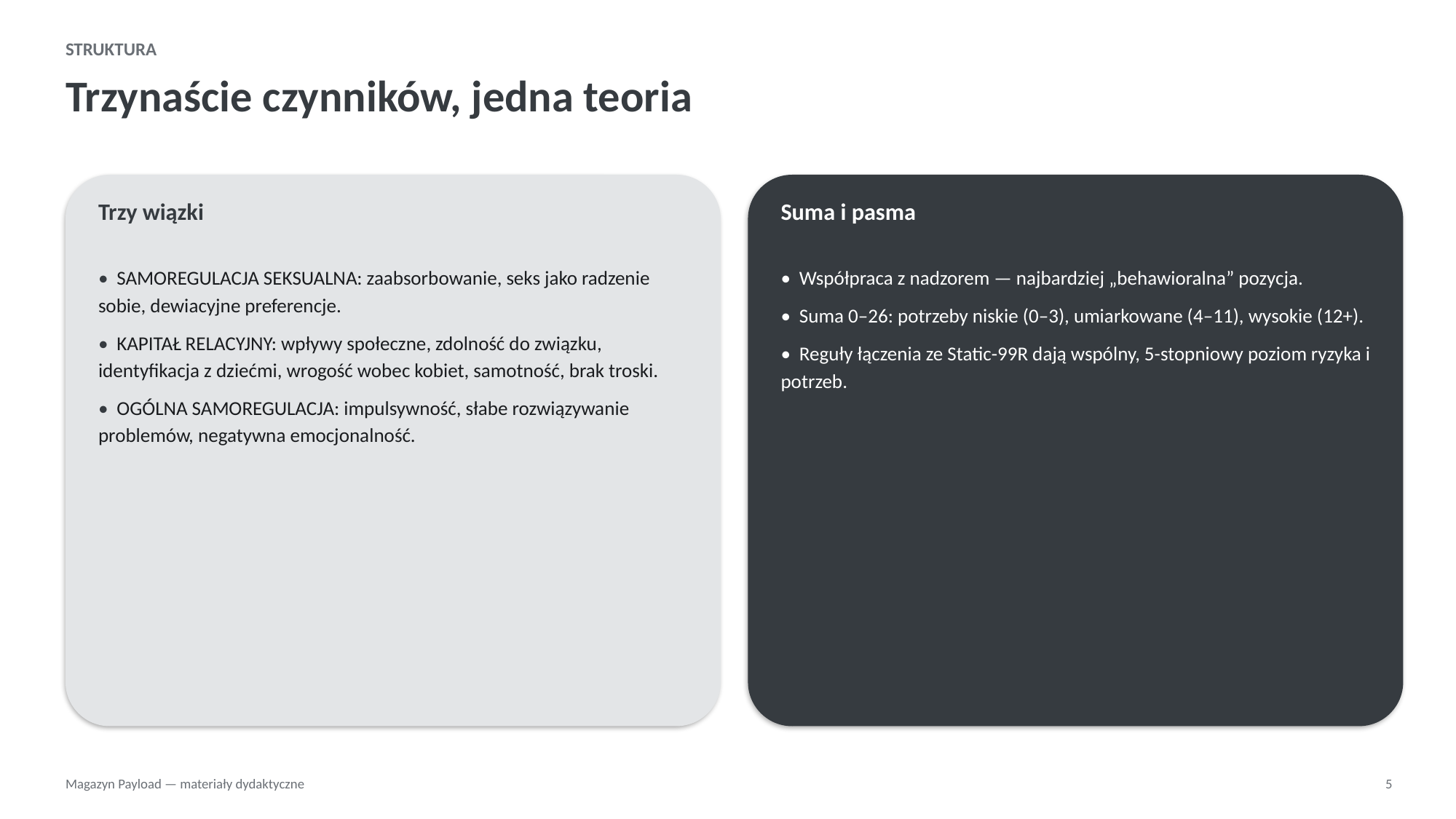

STRUKTURA
Trzynaście czynników, jedna teoria

Trzy wiązki
Suma i pasma
•  SAMOREGULACJA SEKSUALNA: zaabsorbowanie, seks jako radzenie sobie, dewiacyjne preferencje.
•  KAPITAŁ RELACYJNY: wpływy społeczne, zdolność do związku, identyfikacja z dziećmi, wrogość wobec kobiet, samotność, brak troski.
•  OGÓLNA SAMOREGULACJA: impulsywność, słabe rozwiązywanie problemów, negatywna emocjonalność.
•  Współpraca z nadzorem — najbardziej „behawioralna” pozycja.
•  Suma 0–26: potrzeby niskie (0–3), umiarkowane (4–11), wysokie (12+).
•  Reguły łączenia ze Static-99R dają wspólny, 5-stopniowy poziom ryzyka i potrzeb.
Magazyn Payload — materiały dydaktyczne
5